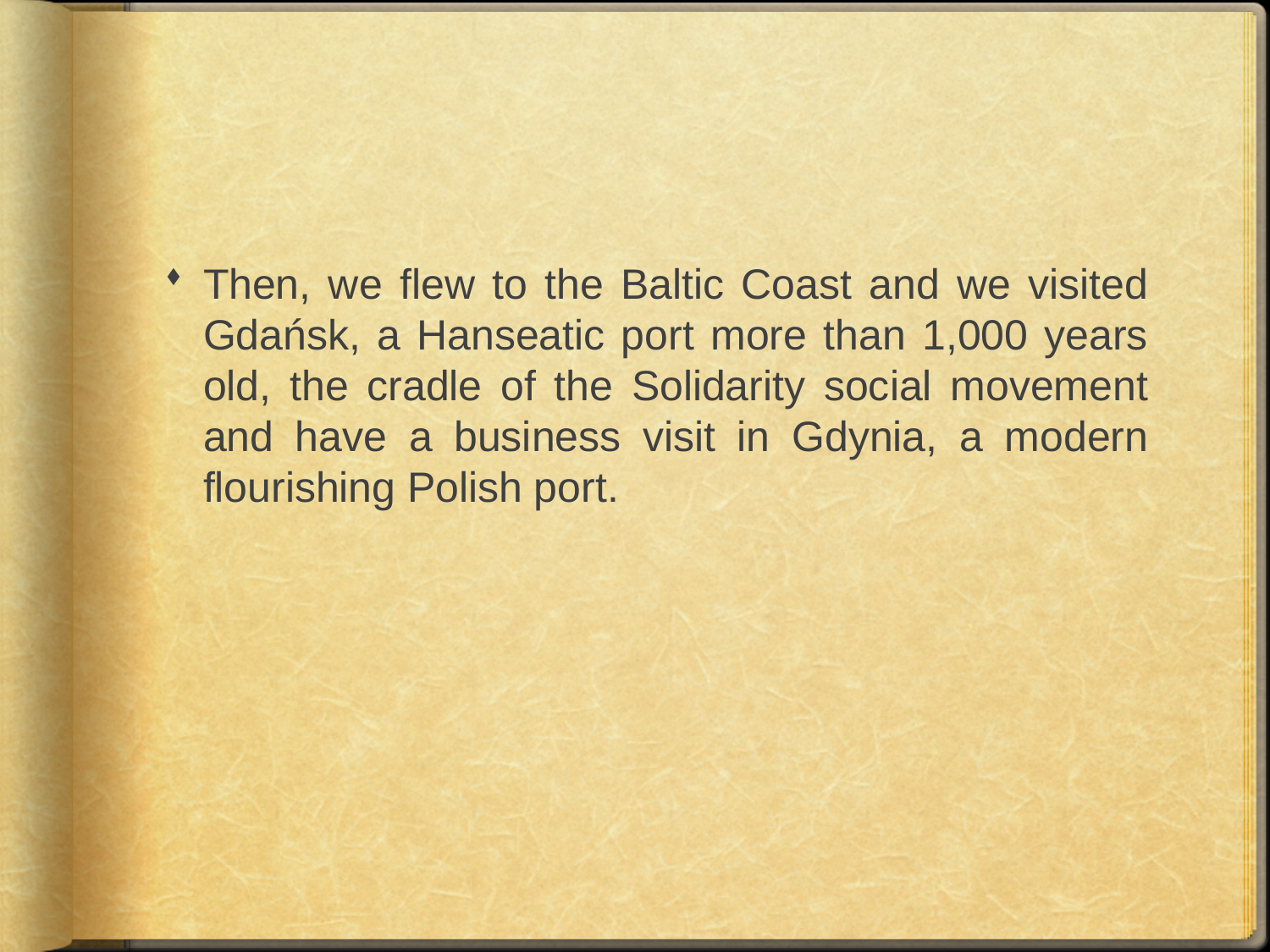

#
Then, we flew to the Baltic Coast and we visited Gdańsk, a Hanseatic port more than 1,000 years old, the cradle of the Solidarity social movement and have a business visit in Gdynia, a modern flourishing Polish port.